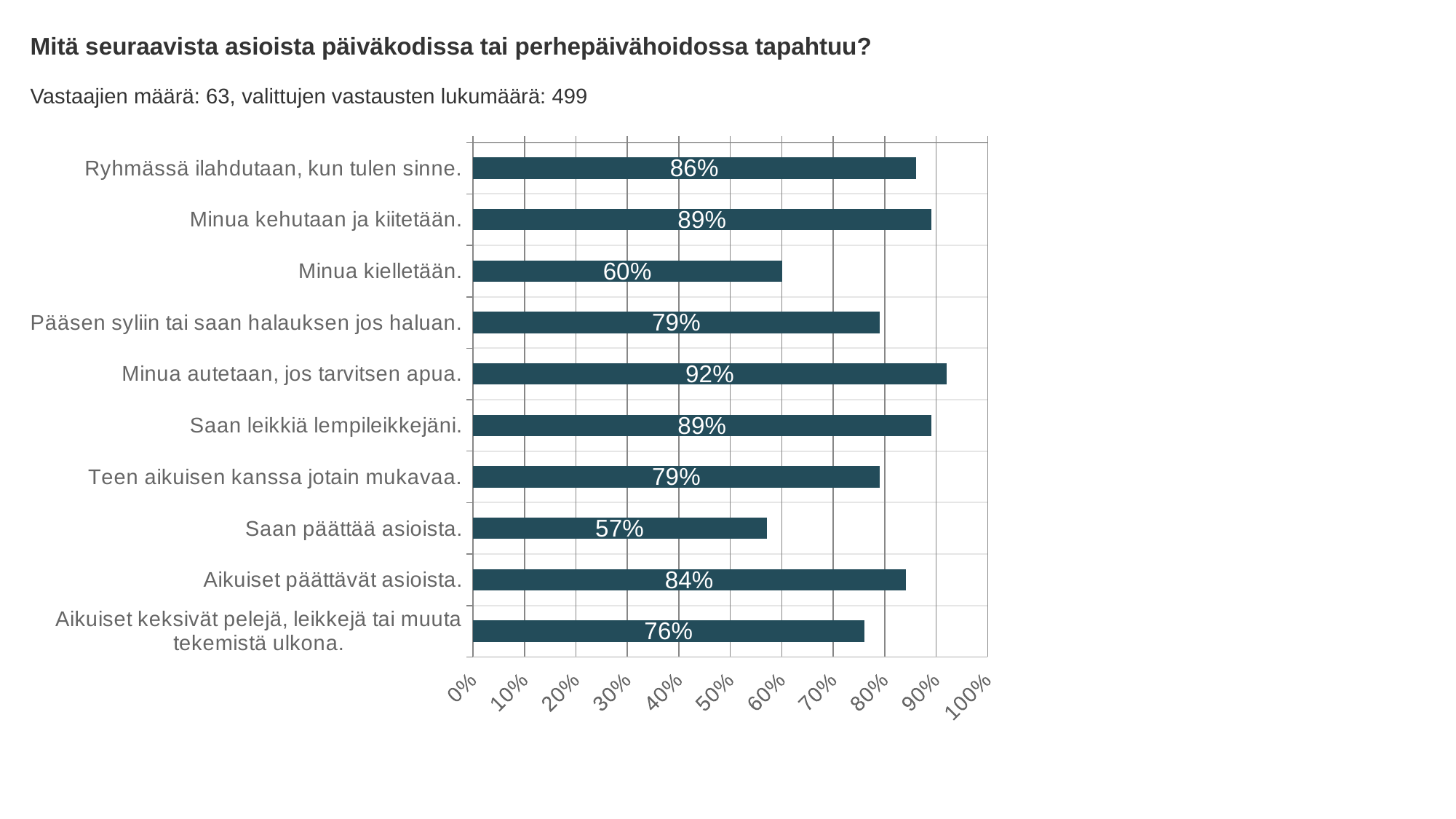

Mitä seuraavista asioista päiväkodissa tai perhepäivähoidossa tapahtuu?
Vastaajien määrä: 63, valittujen vastausten lukumäärä: 499

### Chart

| Category | Mitä seuraavista asioista päiväkodissa tai perhepäivähoidossa tapahtuu? |
|---|---|
| Ryhmässä ilahdutaan, kun tulen sinne. | 0.86 |
| Minua kehutaan ja kiitetään. | 0.89 |
| Minua kielletään. | 0.6 |
| Pääsen syliin tai saan halauksen jos haluan. | 0.79 |
| Minua autetaan, jos tarvitsen apua. | 0.92 |
| Saan leikkiä lempileikkejäni. | 0.89 |
| Teen aikuisen kanssa jotain mukavaa. | 0.79 |
| Saan päättää asioista. | 0.57 |
| Aikuiset päättävät asioista. | 0.84 |
| Aikuiset keksivät pelejä, leikkejä tai muuta tekemistä ulkona. | 0.76 |